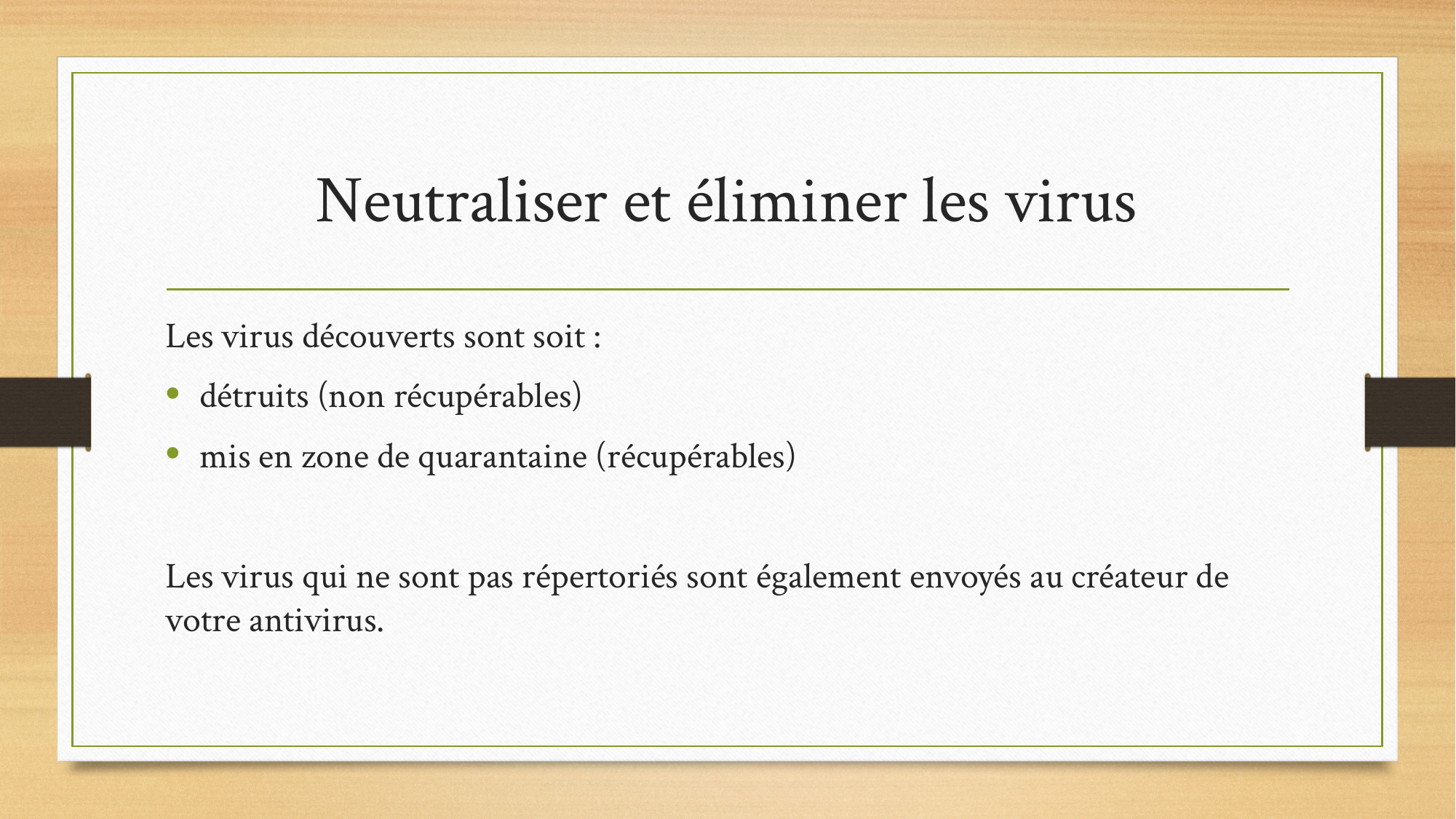

# Neutraliser et éliminer les virus
Les virus découverts sont soit :
détruits (non récupérables)
mis en zone de quarantaine (récupérables)

Les virus qui ne sont pas répertoriés sont également envoyés au créateur de votre antivirus.